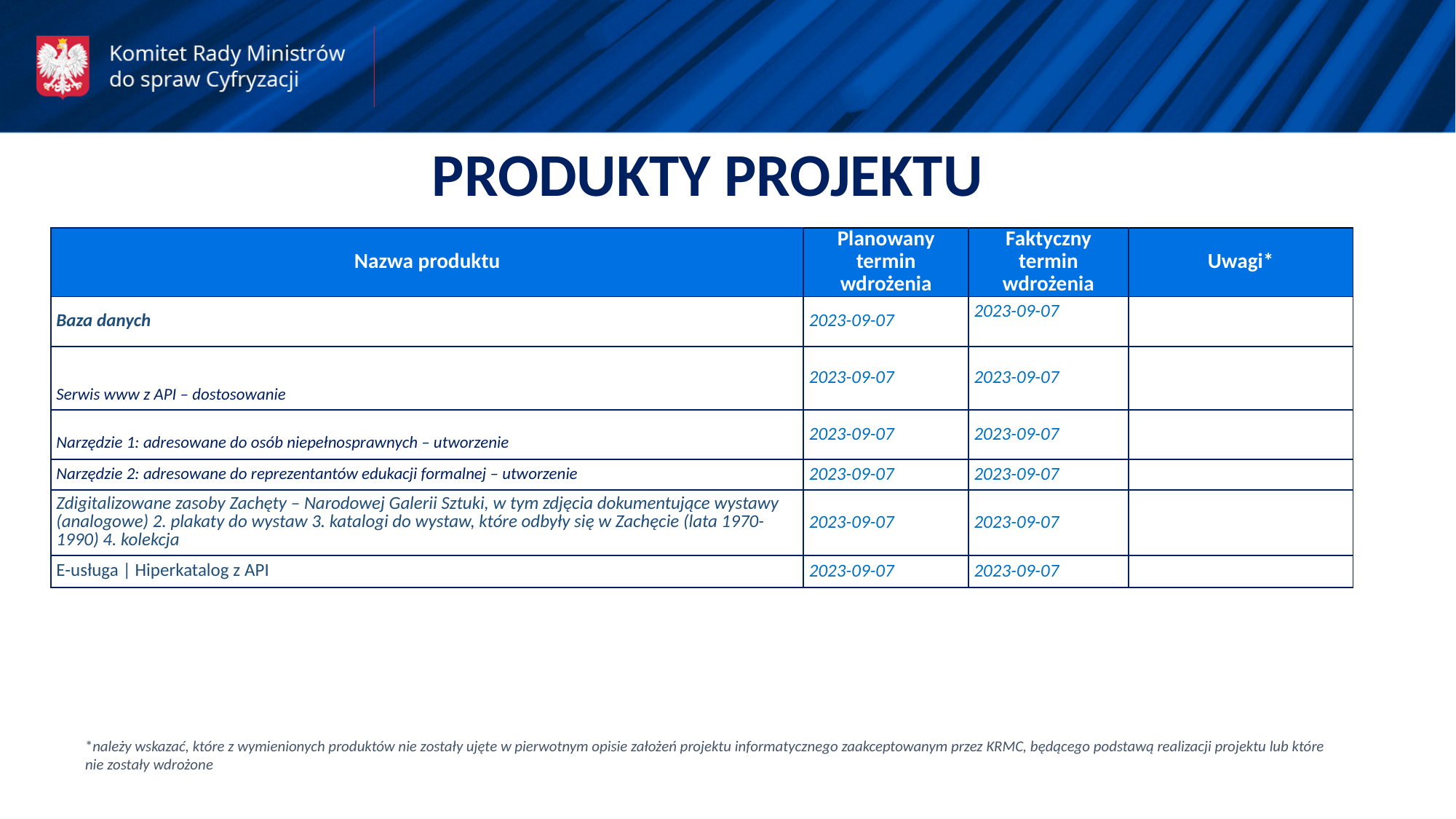

PRODUKTY PROJEKTU
| Nazwa produktu | Planowany termin wdrożenia | Faktyczny termin wdrożenia | Uwagi\* |
| --- | --- | --- | --- |
| Baza danych | 2023-09-07 | 2023-09-07 |  |
| Serwis www z API – dostosowanie | 2023-09-07 | 2023-09-07 |  |
| Narzędzie 1: adresowane do osób niepełnosprawnych – utworzenie | 2023-09-07 | 2023-09-07 |  |
| Narzędzie 2: adresowane do reprezentantów edukacji formalnej – utworzenie | 2023-09-07 | 2023-09-07 |  |
| Zdigitalizowane zasoby Zachęty – Narodowej Galerii Sztuki, w tym zdjęcia dokumentujące wystawy (analogowe) 2. plakaty do wystaw 3. katalogi do wystaw, które odbyły się w Zachęcie (lata 1970-1990) 4. kolekcja | 2023-09-07 | 2023-09-07 |  |
| E-usługa | Hiperkatalog z API | 2023-09-07 | 2023-09-07 |  |
*należy wskazać, które z wymienionych produktów nie zostały ujęte w pierwotnym opisie założeń projektu informatycznego zaakceptowanym przez KRMC, będącego podstawą realizacji projektu lub które nie zostały wdrożone